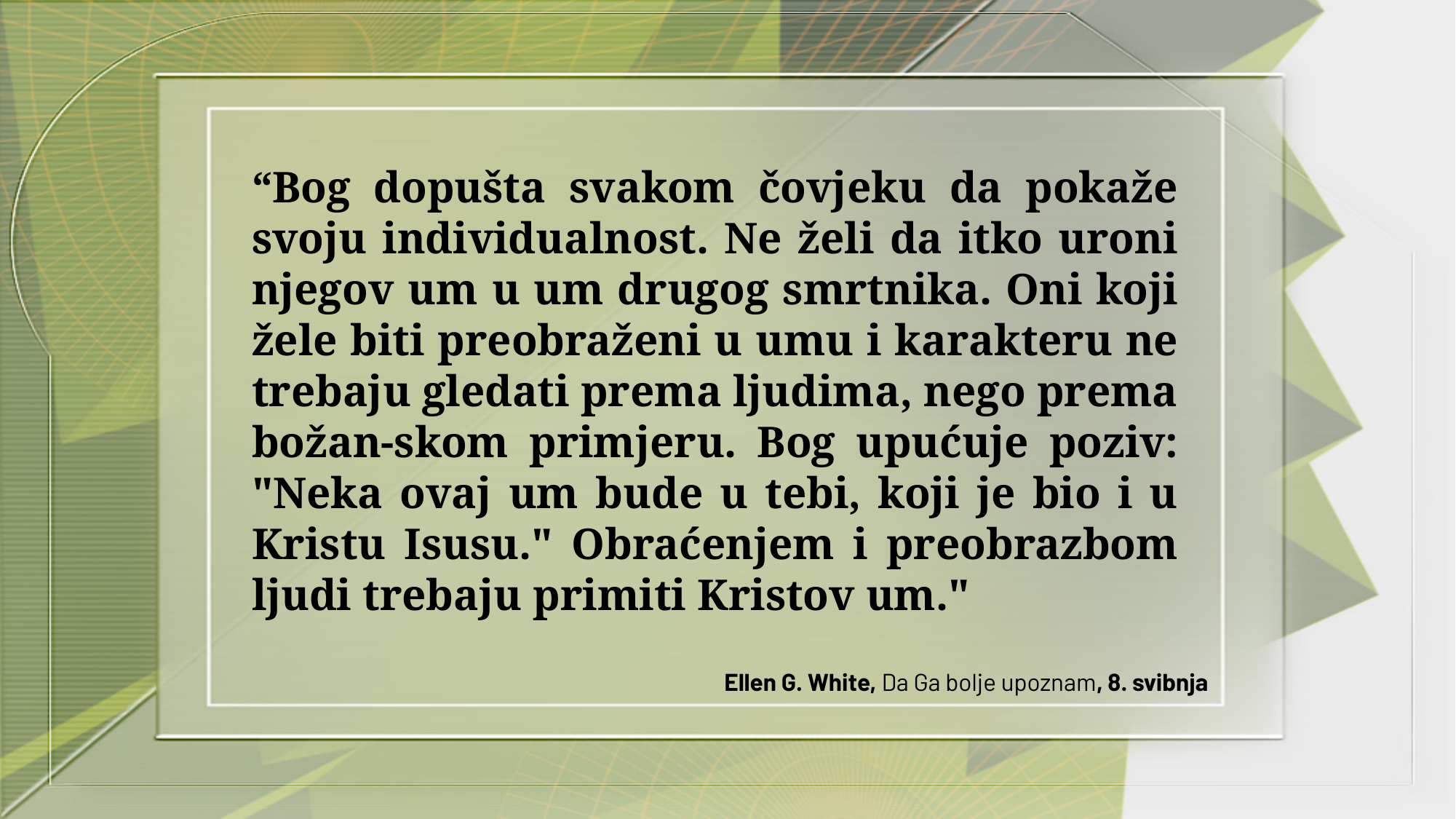

“Bog dopušta svakom čovjeku da pokaže svoju individualnost. Ne želi da itko uroni njegov um u um drugog smrtnika. Oni koji žele biti preobraženi u umu i karakteru ne trebaju gledati prema ljudima, nego prema božan-skom primjeru. Bog upućuje poziv: "Neka ovaj um bude u tebi, koji je bio i u Kristu Isusu." Obraćenjem i preobrazbom ljudi trebaju primiti Kristov um."
Ellen G. White, Da Ga bolje upoznam, 8. svibnja